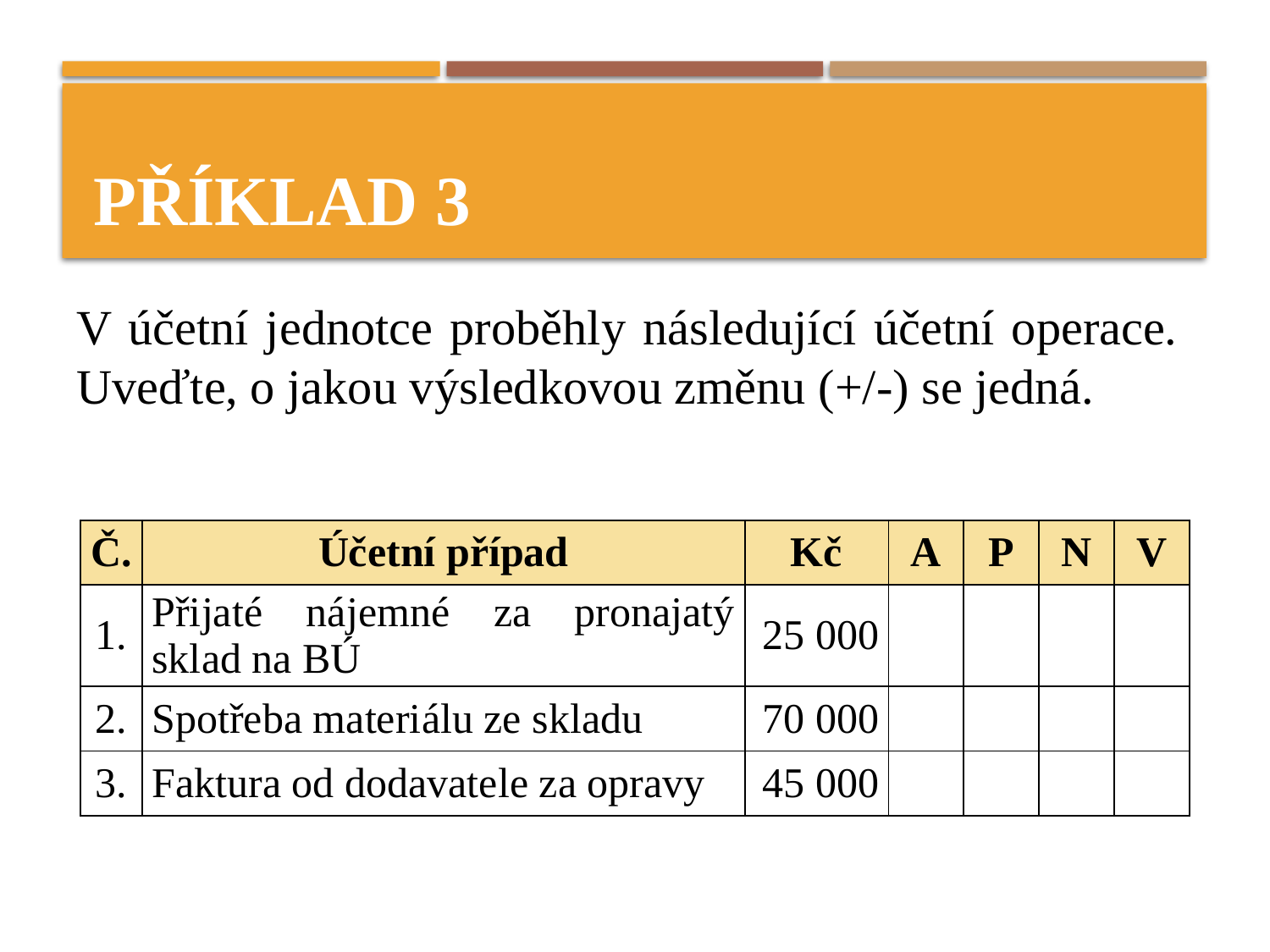

# Příklad 3
V účetní jednotce proběhly následující účetní operace. Uveďte, o jakou výsledkovou změnu (+/-) se jedná.
| Č. | Účetní případ | Kč | A | P | N | V |
| --- | --- | --- | --- | --- | --- | --- |
| 1. | Přijaté nájemné za pronajatý sklad na BÚ | 25 000 |  |  |  |  |
| 2. | Spotřeba materiálu ze skladu | 70 000 |  |  |  |  |
| 3. | Faktura od dodavatele za opravy | 45 000 |  |  |  |  |